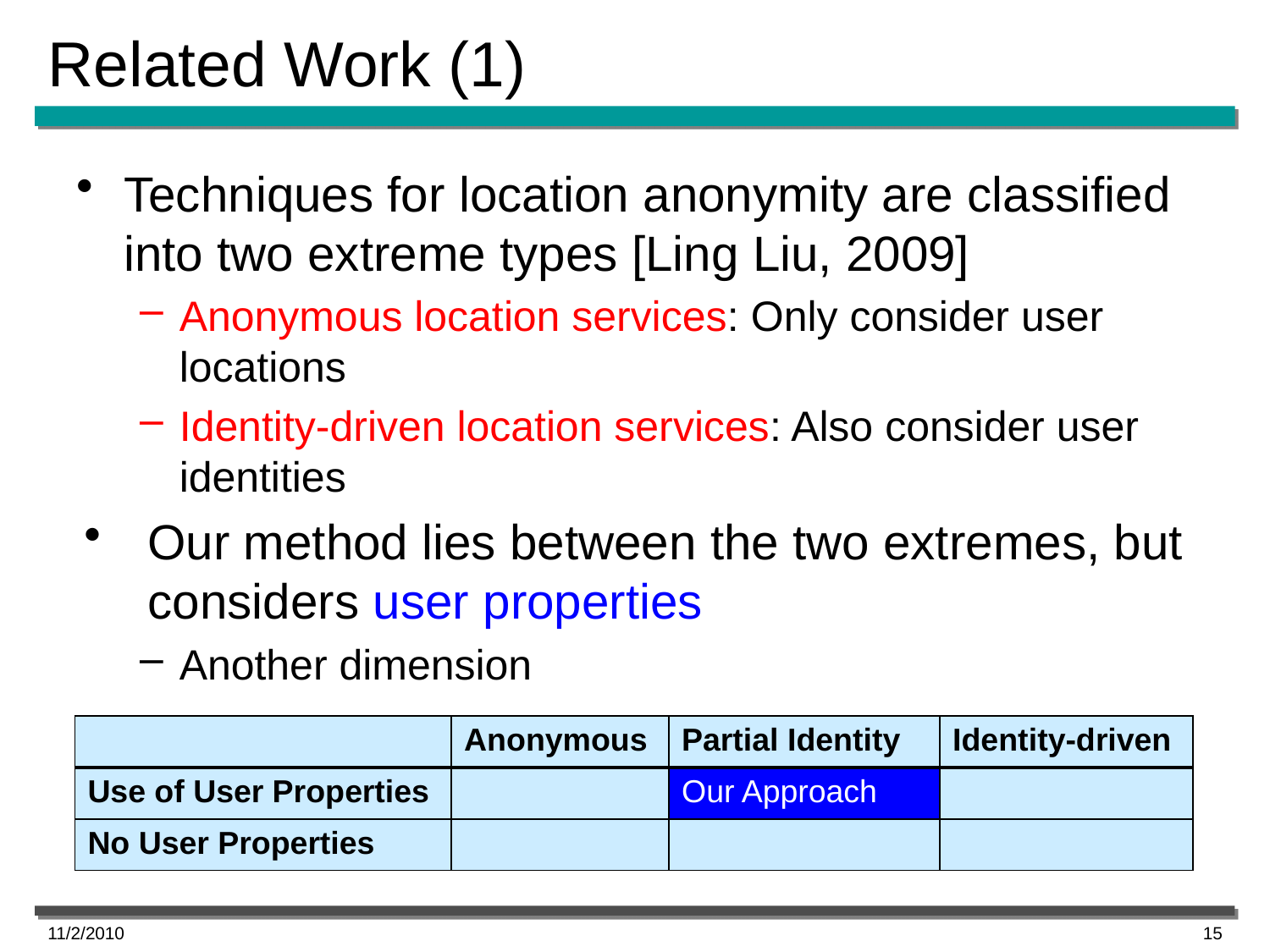

# Related Work (1)
Techniques for location anonymity are classified into two extreme types [Ling Liu, 2009]
Anonymous location services: Only consider user locations
Identity-driven location services: Also consider user identities
Our method lies between the two extremes, but considers user properties
Another dimension
|  | Anonymous | Partial Identity | Identity-driven |
| --- | --- | --- | --- |
| Use of User Properties |  | Our Approach |  |
| No User Properties |  |  |  |
11/2/2010
15